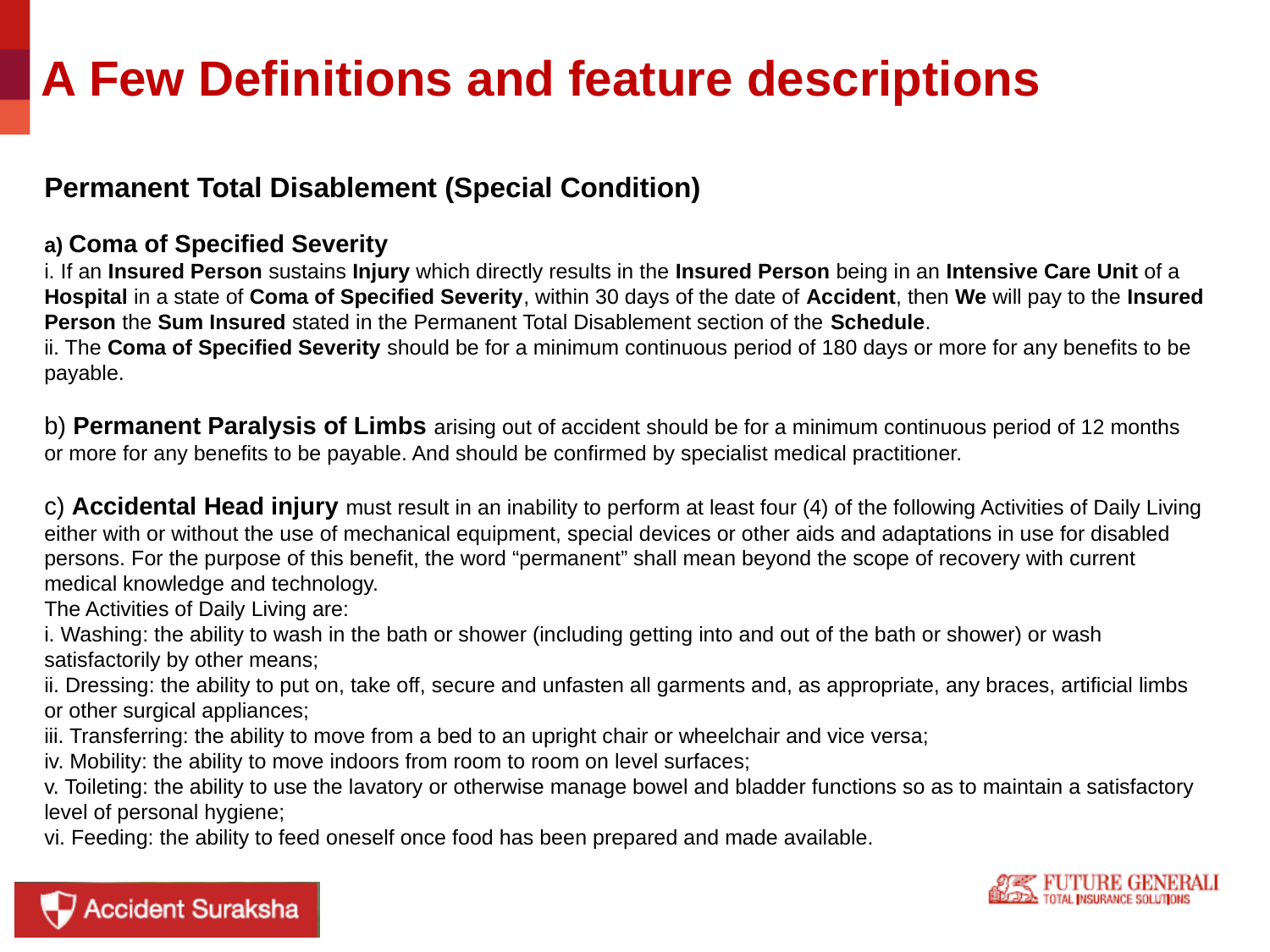

# A Few Definitions and feature descriptions
Permanent Total Disablement (Special Condition)

a) Coma of Specified Severity
i. If an Insured Person sustains Injury which directly results in the Insured Person being in an Intensive Care Unit of a Hospital in a state of Coma of Specified Severity, within 30 days of the date of Accident, then We will pay to the Insured Person the Sum Insured stated in the Permanent Total Disablement section of the Schedule.
ii. The Coma of Specified Severity should be for a minimum continuous period of 180 days or more for any benefits to be payable.

b) Permanent Paralysis of Limbs arising out of accident should be for a minimum continuous period of 12 months or more for any benefits to be payable. And should be confirmed by specialist medical practitioner.

c) Accidental Head injury must result in an inability to perform at least four (4) of the following Activities of Daily Living either with or without the use of mechanical equipment, special devices or other aids and adaptations in use for disabled persons. For the purpose of this benefit, the word “permanent” shall mean beyond the scope of recovery with current medical knowledge and technology.
The Activities of Daily Living are:
i. Washing: the ability to wash in the bath or shower (including getting into and out of the bath or shower) or wash satisfactorily by other means;
ii. Dressing: the ability to put on, take off, secure and unfasten all garments and, as appropriate, any braces, artificial limbs or other surgical appliances;
iii. Transferring: the ability to move from a bed to an upright chair or wheelchair and vice versa;
iv. Mobility: the ability to move indoors from room to room on level surfaces;
v. Toileting: the ability to use the lavatory or otherwise manage bowel and bladder functions so as to maintain a satisfactory level of personal hygiene;
vi. Feeding: the ability to feed oneself once food has been prepared and made available.